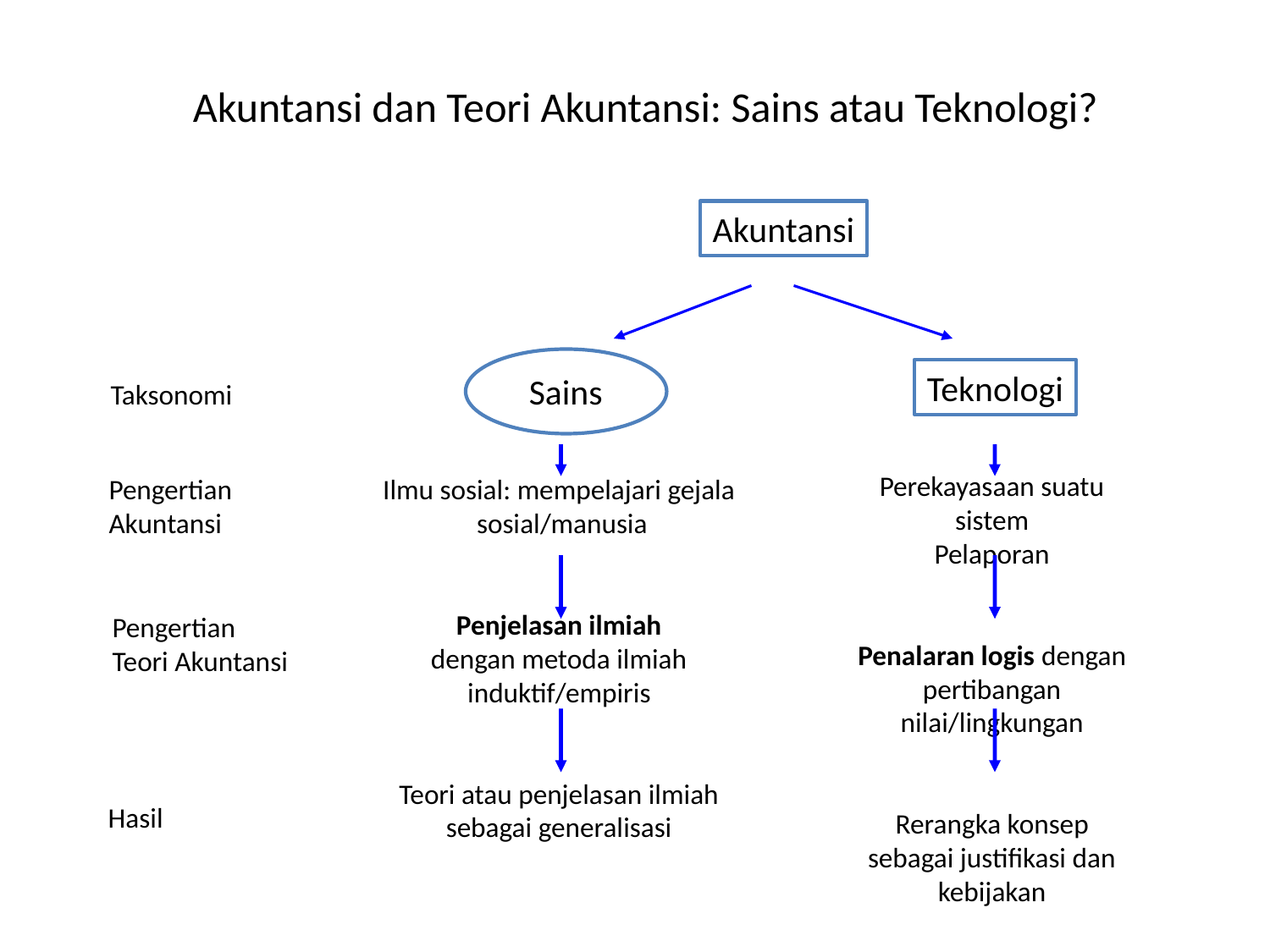

Akuntansi dan Teori Akuntansi: Sains atau Teknologi?
Akuntansi

Sains
Teknologi
Taksonomi

Perekayasaan suatu sistem
Pelaporan

Penalaran logis dengan pertibangan nilai/lingkungan

Rerangka konsep
sebagai justifikasi dan kebijakan
Pengertian
Akuntansi
Ilmu sosial: mempelajari gejala  sosial/manusia

Penjelasan ilmiah
dengan metoda ilmiah
induktif/empiris

Teori atau penjelasan ilmiah
sebagai generalisasi

Pengertian
Teori Akuntansi

Hasil